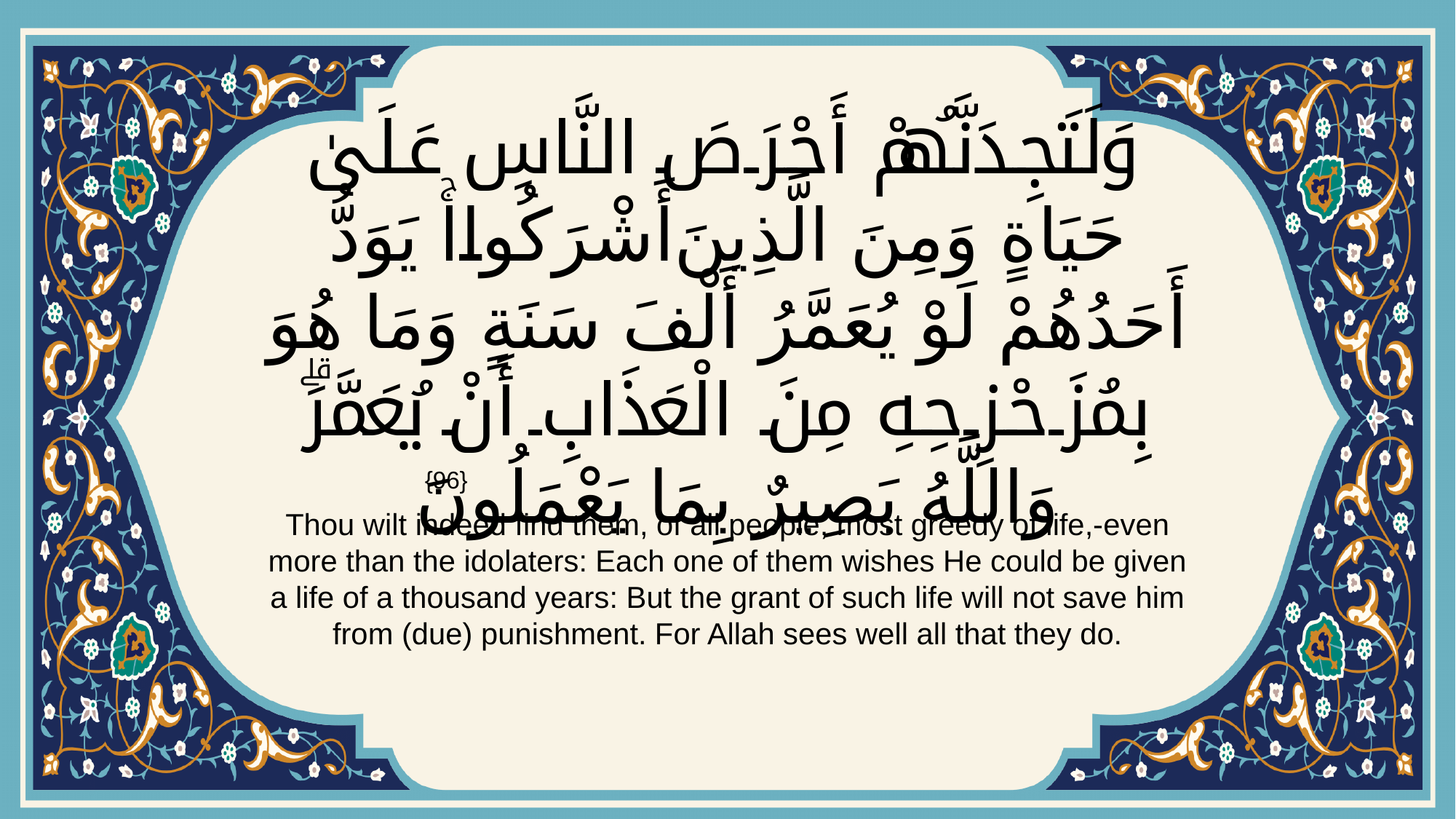

# وَلَتَجِدَنَّهُمْ أَحْرَصَ النَّاسِ عَلَىٰ حَيَاةٍ وَمِنَ الَّذِينَ أَشْرَكُواۚ يَوَدُّ أَحَدُهُمْ لَوْ يُعَمَّرُ أَلْفَ سَنَةٍ وَمَا هُوَ بِمُزَحْزِحِهِ مِنَ الْعَذَابِ أَنْ يُعَمَّرَۗ وَاللَّهُ بَصِيرٌ بِمَا يَعْمَلُونَ
{96}
Thou wilt indeed find them, of all people, most greedy of life,-even more than the idolaters: Each one of them wishes He could be given a life of a thousand years: But the grant of such life will not save him from (due) punishment. For Allah sees well all that they do.